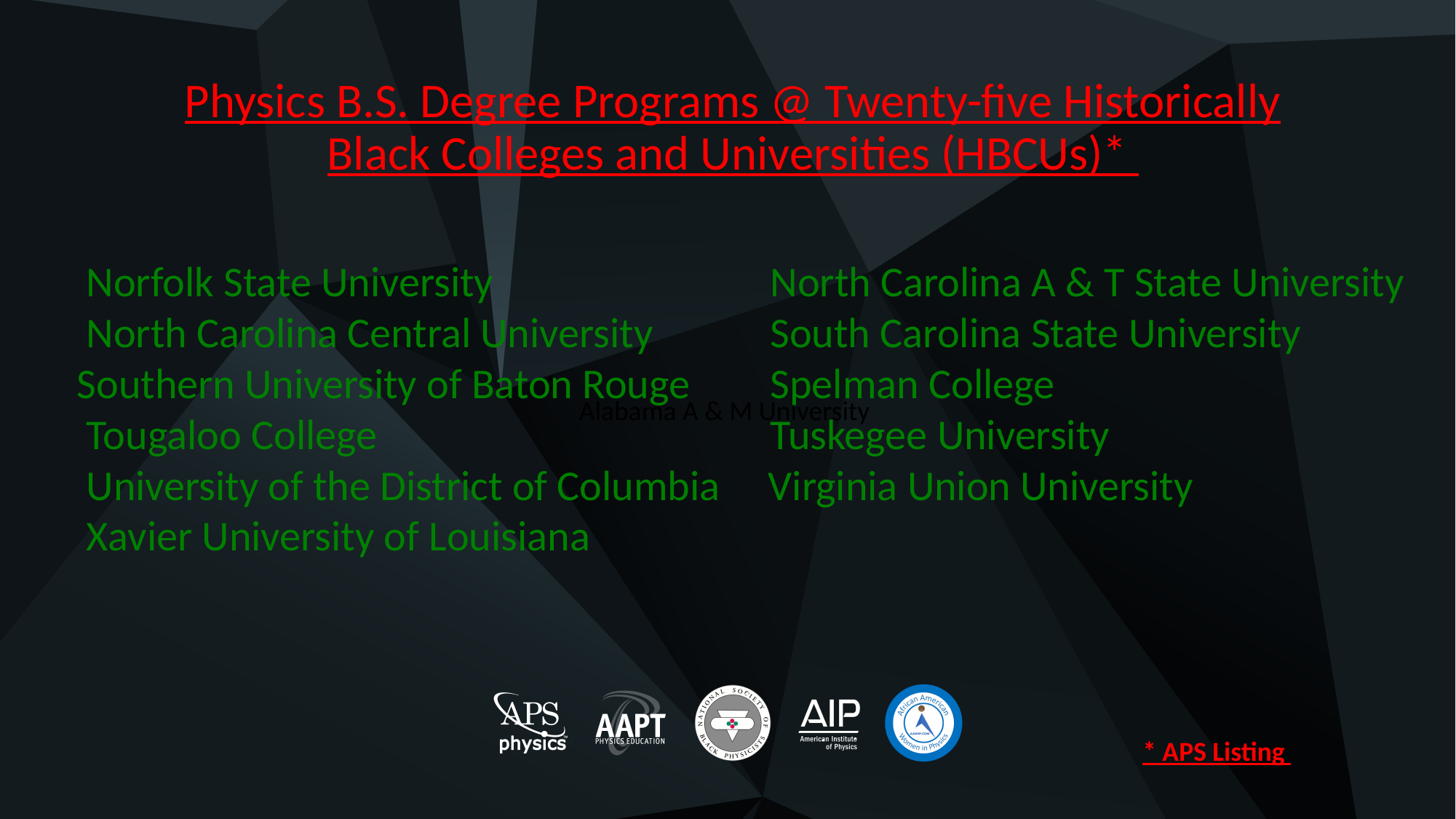

# Physics B.S. Degree Programs @ Twenty-five Historically Black Colleges and Universities (HBCUs)*
 Norfolk State University			    North Carolina A & T State University
 North Carolina Central University	    South Carolina State University
Southern University of Baton Rouge	    Spelman College
 Tougaloo College 				    Tuskegee University
 University of the District of Columbia     Virginia Union University
 Xavier University of Louisiana

A
Alabama A & M University
* APS Listing